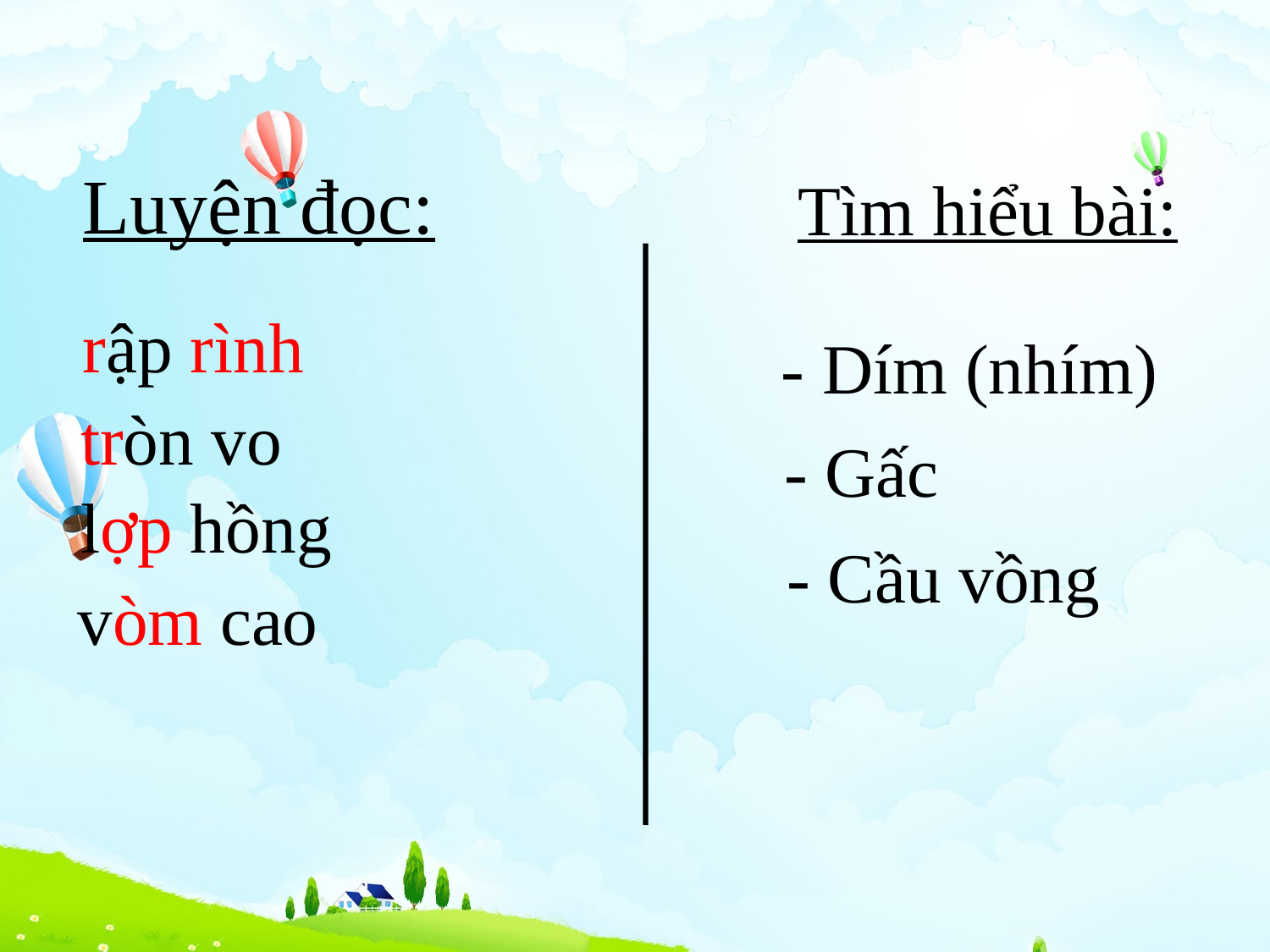

Luyện đọc:
Tìm hiểu bài:
rập rình
- Dím (nhím)
tròn vo
- Gấc
lợp hồng
- Cầu vồng
vòm cao